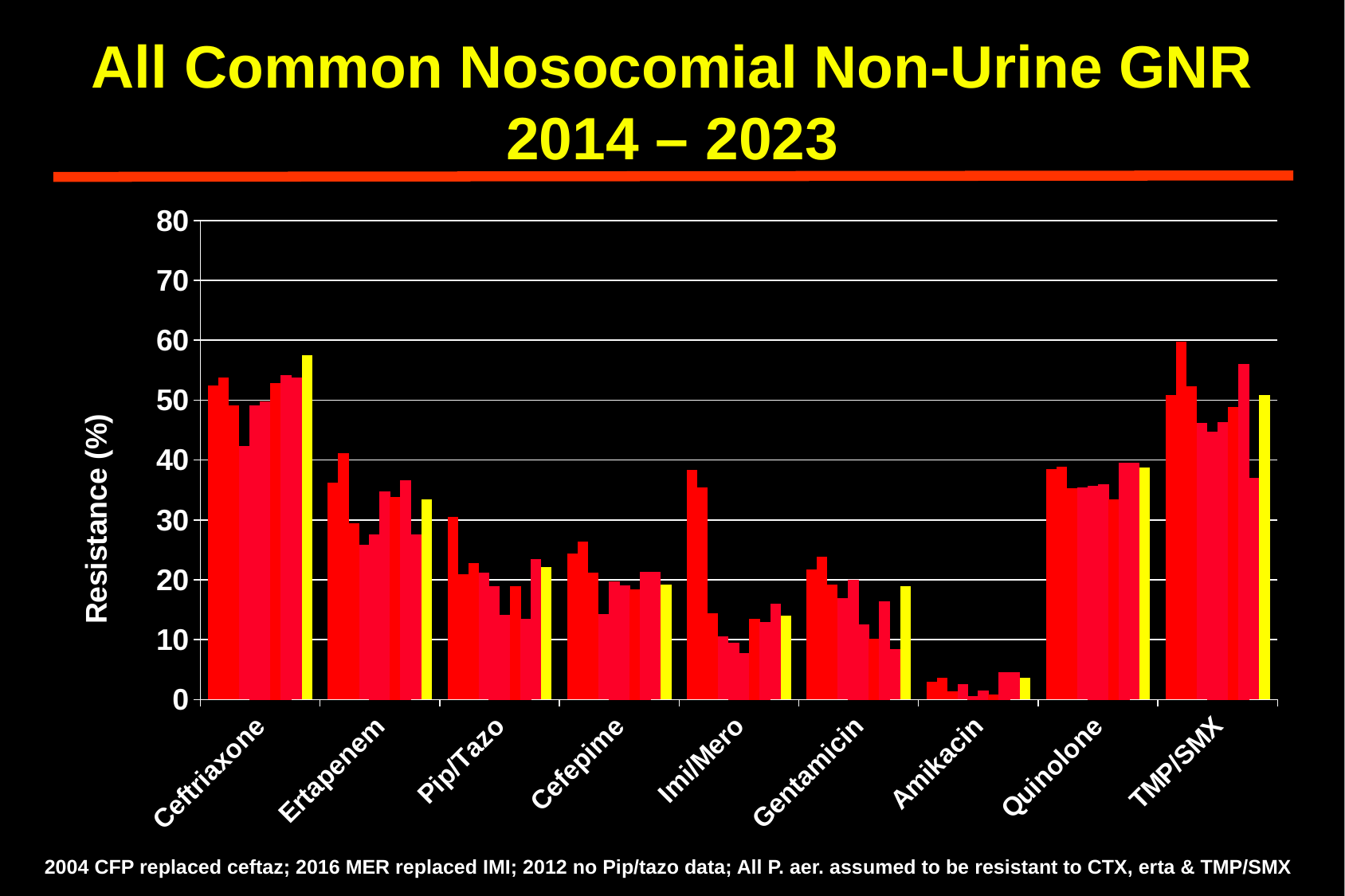

# All Common Nosocomial Non-Urine GNR 2014 – 2023

### Chart

| Category | 2014 | 2015 | 2016 | 2017 | 2018 | 2019 | 2020 | 2021 | 2022 | 2023 |
|---|---|---|---|---|---|---|---|---|---|---|
| Ceftriaxone | 52.42424242424242 | 53.72168284789643 | 49.1467576791809 | 42.281879194630875 | 49.029126213592235 | 49.767441860465084 | 52.82258064516129 | 54.08163265306121 | 53.736654804270465 | 57.53012048192771 |
| Ertapenem | 36.28048780487805 | 41.07744107744108 | 29.49640287769786 | 25.86206896551721 | 27.5 | 34.65346534653466 | 33.766233766233796 | 36.58536585365855 | 27.58620689655173 | 33.438485804416445 |
| Pip/Tazo | 30.448717948717942 | 20.938628158844736 | 22.794117647058798 | 21.180555555555557 | 18.817204301075265 | 14.0625 | 18.80733944954129 | 13.360323886639677 | 23.507462686567166 | 22.1153846153846 |
| Cefepime | 24.340175953079154 | 26.41509433962264 | 21.232876712328746 | 14.285714285714292 | 19.60784313725486 | 19.04761904761905 | 18.367346938775512 | 21.276595744680847 | 21.27659574468086 | 19.207317073170728 |
| Imi/Mero | 38.29787234042551 | 35.390946502057616 | 14.38848920863309 | 10.569105691056905 | 9.374999999999957 | 7.61904761904762 | 13.360323886639677 | 12.903225806451601 | 15.969581749049425 | 13.975155279503099 |
| Gentamicin | 21.700879765395868 | 23.899371069182408 | 19.12751677852347 | 16.88741721854305 | 19.905213270142184 | 12.5 | 10.0401606425703 | 16.326530612244895 | 8.391608391608372 | 18.90243902439026 |
| Amikacin | 3.021148036253777 | 3.606557377049185 | 1.3513513513513544 | 2.611940298507463 | 0.49019607843136725 | 1.3953488372092977 | 0.8064516129032313 | 4.436860068259406 | 4.577464788732399 | 3.65853658536588 |
| Quinolone | 38.52691218130314 | 38.85542168674701 | 35.31353135313532 | 35.403726708074544 | 35.58558558558559 | 35.840707964601776 | 33.33333333333333 | 39.45578231292517 | 39.51048951048951 | 38.75739644970414 |
| TMP/SMX | 50.85227272727272 | 59.752321981424146 | 52.333333333333336 | 46.22641509433966 | 44.70046082949307 | 46.22222222222222 | 48.818897637795274 | 56.02605863192182 | 37.0242214532872 | 50.87209302325579 |
2004 CFP replaced ceftaz; 2016 MER replaced IMI; 2012 no Pip/tazo data; All P. aer. assumed to be resistant to CTX, erta & TMP/SMX